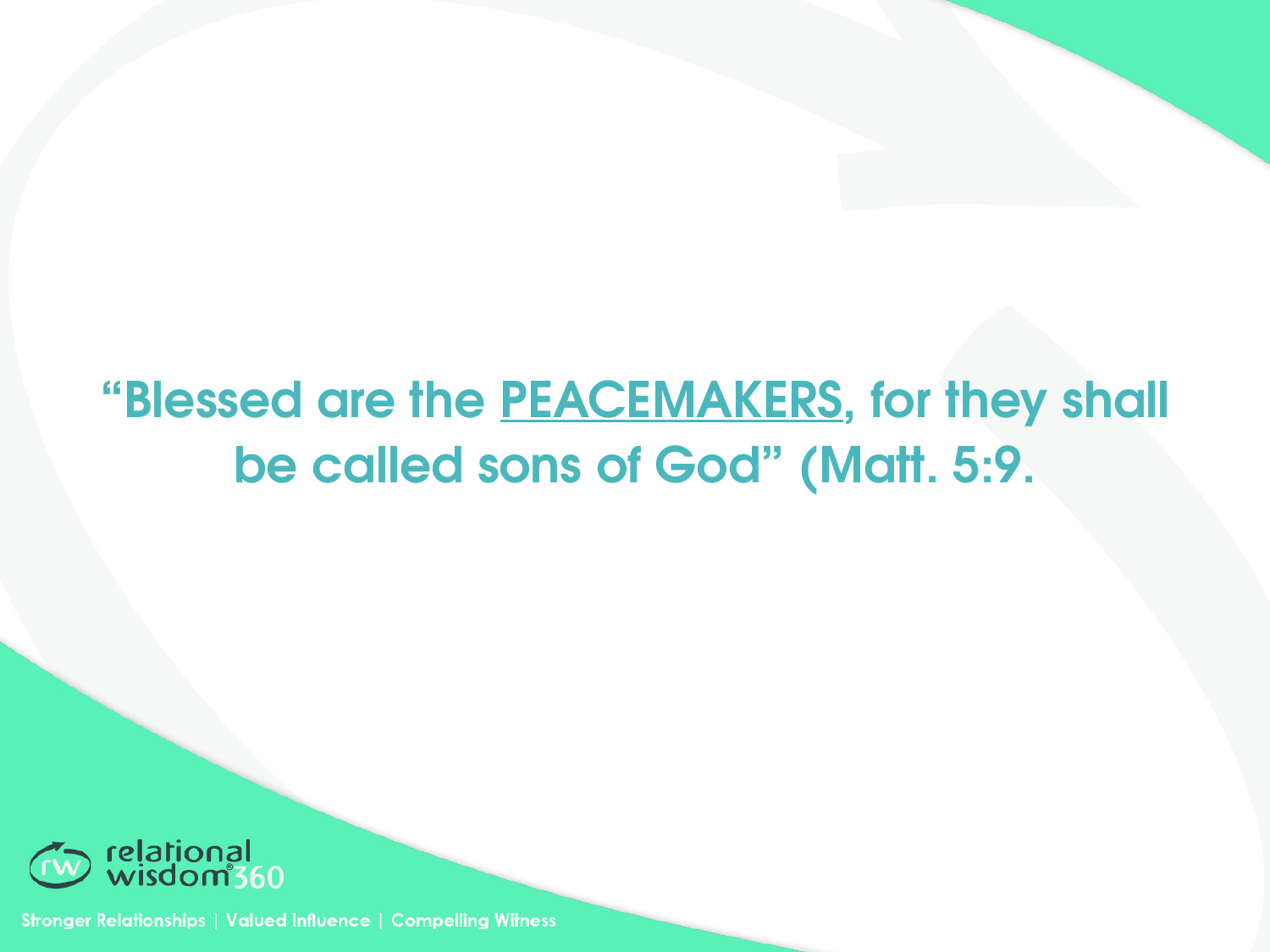

“Blessed are the PEACEMAKERS, for they shall be called sons of God” (Matt. 5:9.